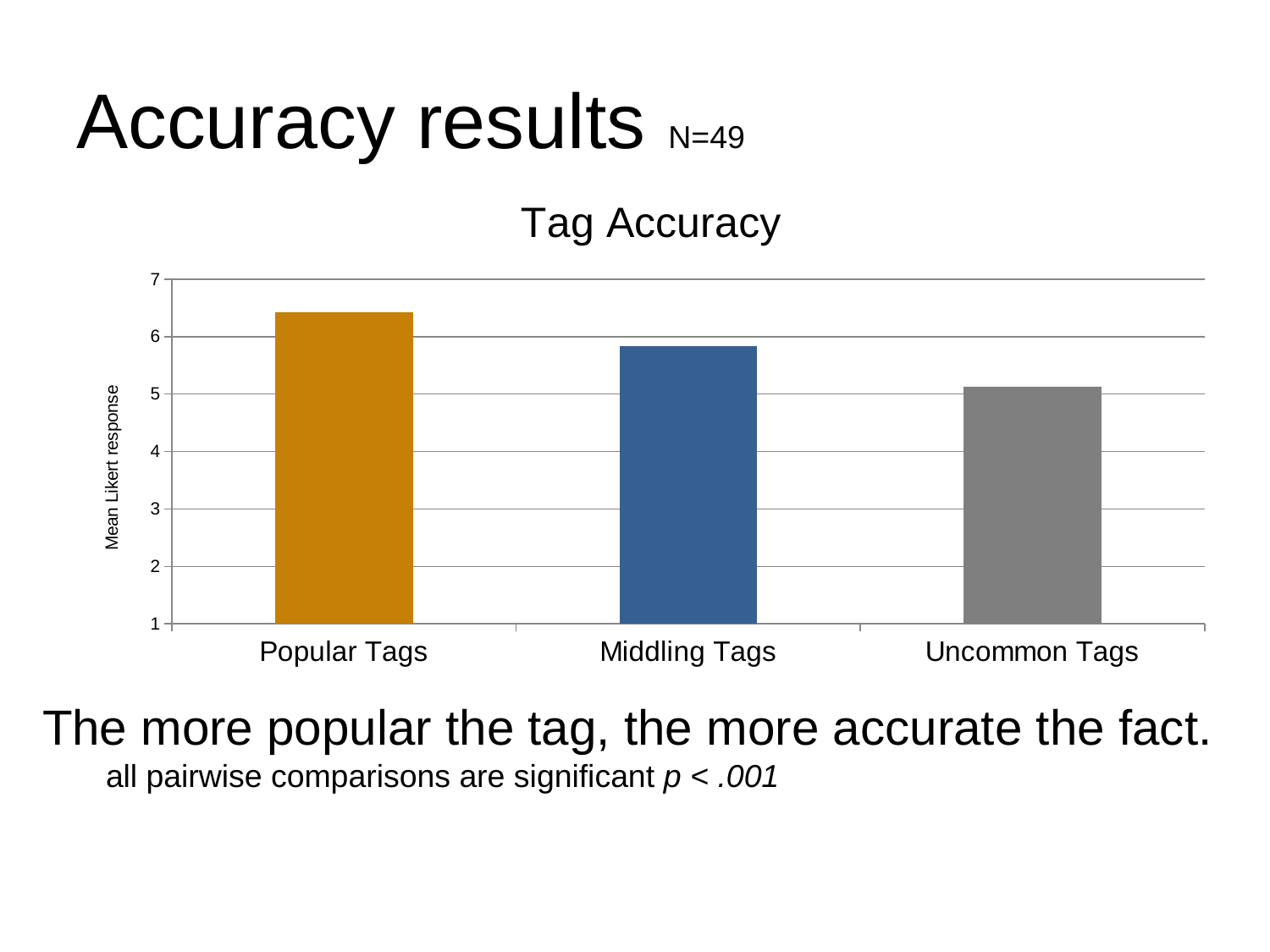

# Accuracy results N=49

### Chart: Tag Accuracy

| Category | Accurate |
|---|---|
| Popular Tags | 6.42 |
| Middling Tags | 5.83 |
| Uncommon Tags | 5.13 |
The more popular the tag, the more accurate the fact.
all pairwise comparisons are significant p < .001